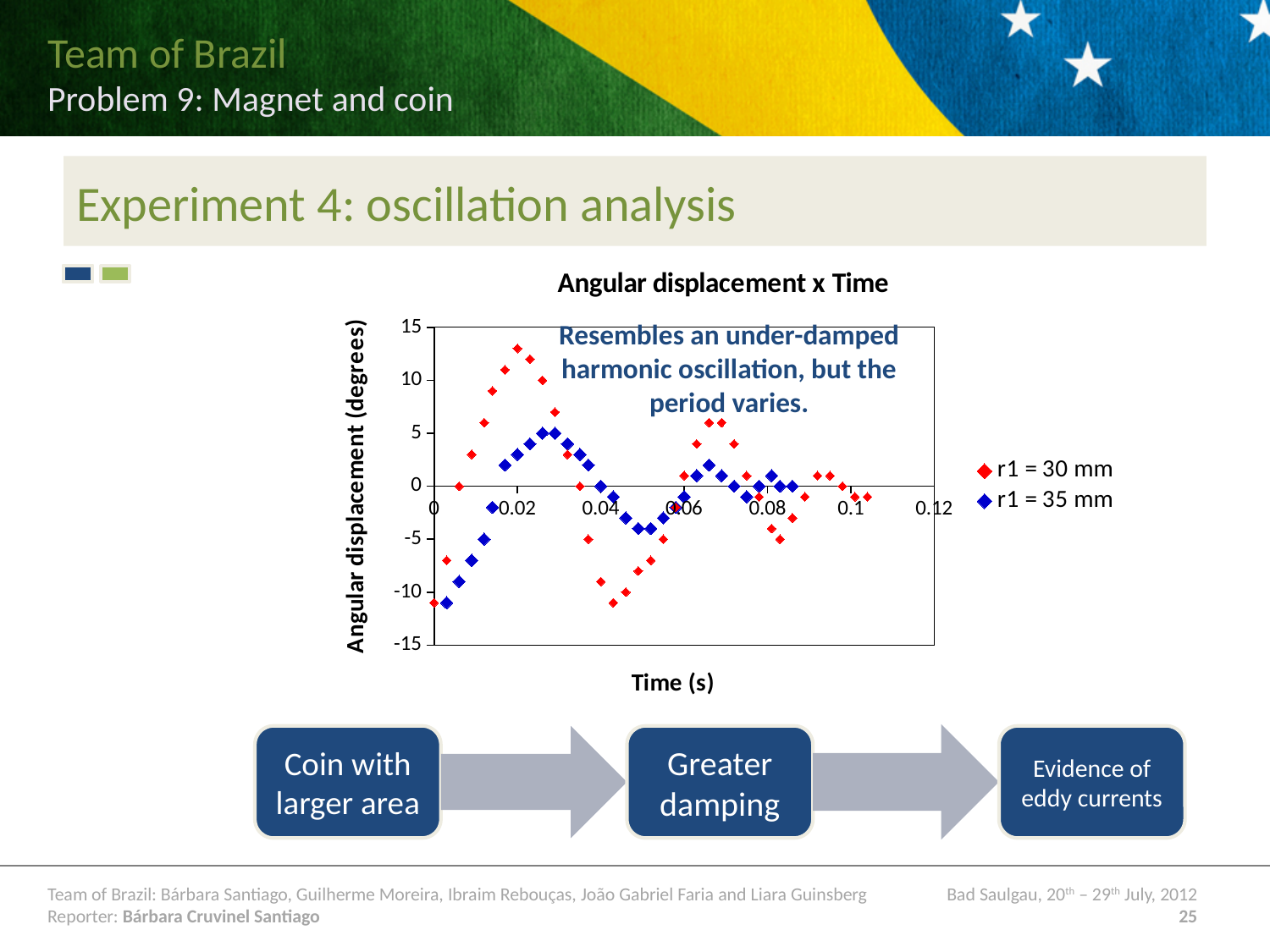

# Experiment 4: oscillation analysis

### Chart: Angular displacement x Time

| Category |  |  |
|---|---|---|
Magnet
Resembles an under-damped harmonic oscillation, but the period varies.
Coin with larger area
Greater damping
Evidence of eddy currents